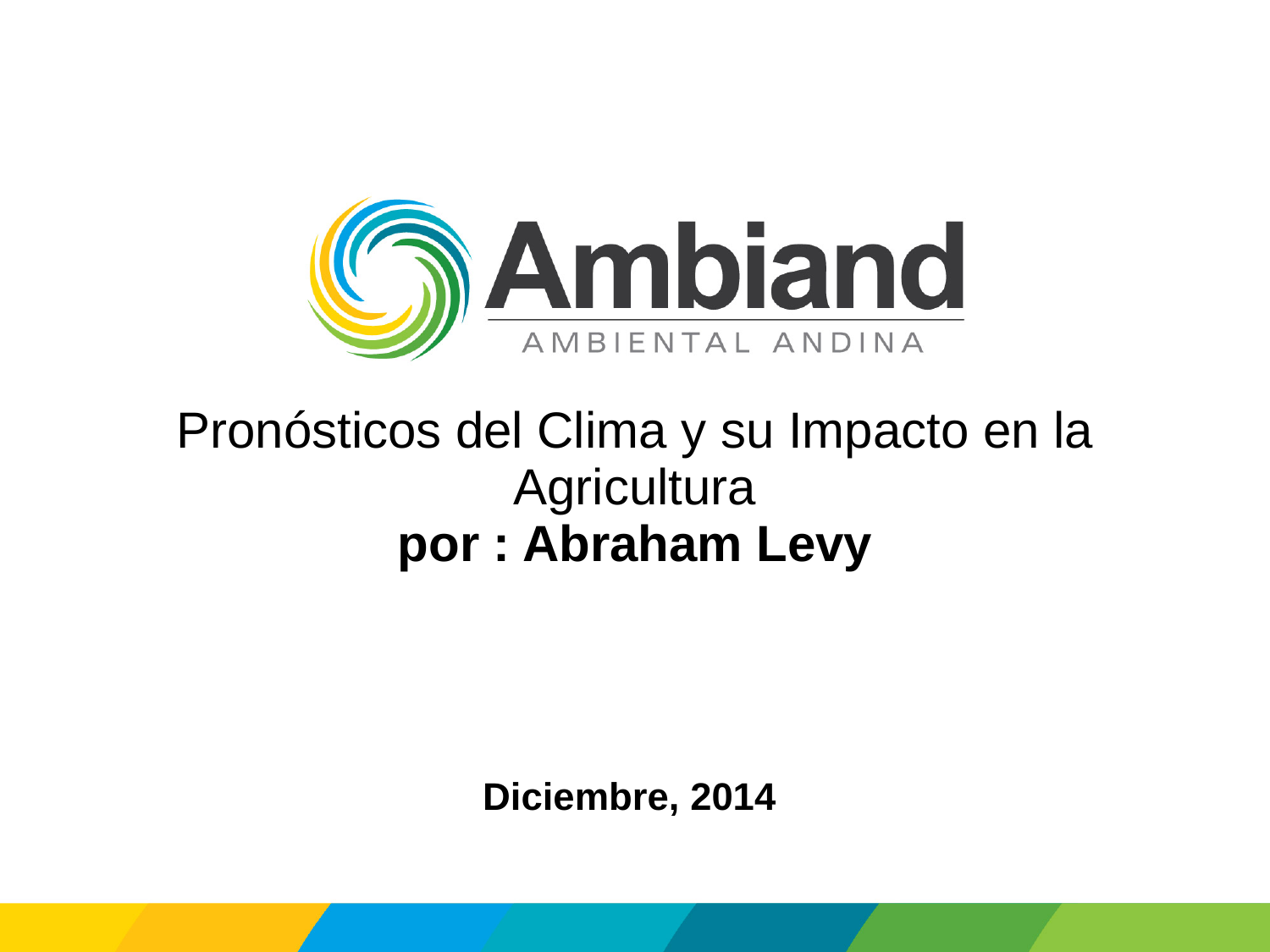

# Pronósticos del Clima y su Impacto en la Agricultura por : Abraham Levy

Diciembre, 2014